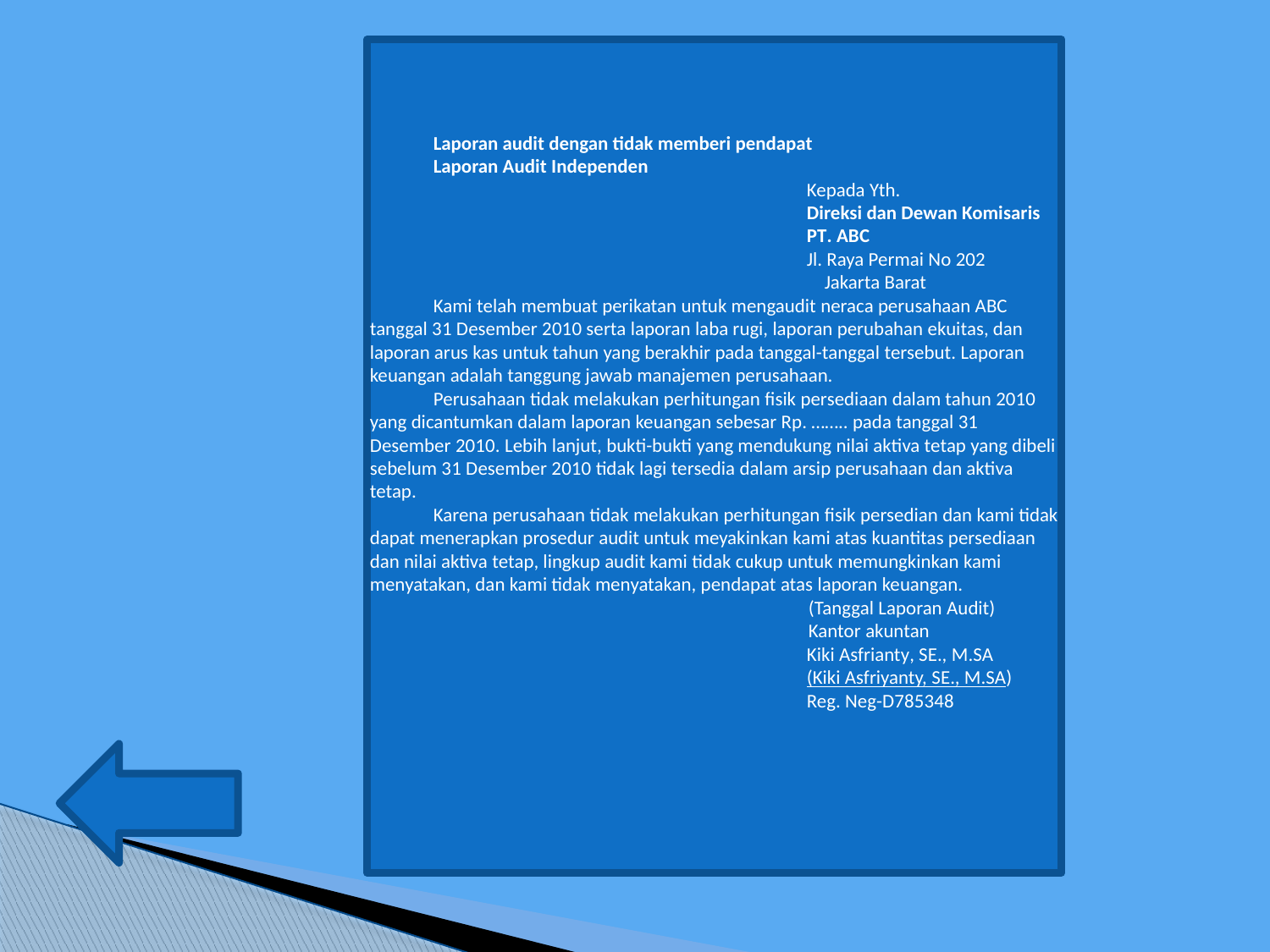

Laporan audit dengan tidak memberi pendapat
Laporan Audit Independen
                                                                                    Kepada Yth.
                                                                                    Direksi dan Dewan Komisaris
                                                                                    PT. ABC
                                                                                    Jl. Raya Permai No 202
                                                                                        Jakarta Barat
Kami telah membuat perikatan untuk mengaudit neraca perusahaan ABC tanggal 31 Desember 2010 serta laporan laba rugi, laporan perubahan ekuitas, dan laporan arus kas untuk tahun yang berakhir pada tanggal-tanggal tersebut. Laporan keuangan adalah tanggung jawab manajemen perusahaan.
Perusahaan tidak melakukan perhitungan fisik persediaan dalam tahun 2010 yang dicantumkan dalam laporan keuangan sebesar Rp. …….. pada tanggal 31 Desember 2010. Lebih lanjut, bukti-bukti yang mendukung nilai aktiva tetap yang dibeli sebelum 31 Desember 2010 tidak lagi tersedia dalam arsip perusahaan dan aktiva tetap.
Karena perusahaan tidak melakukan perhitungan fisik persedian dan kami tidak dapat menerapkan prosedur audit untuk meyakinkan kami atas kuantitas persediaan dan nilai aktiva tetap, lingkup audit kami tidak cukup untuk memungkinkan kami menyatakan, dan kami tidak menyatakan, pendapat atas laporan keuangan.
			             (Tanggal Laporan Audit)
  			             Kantor akuntan
                                                                                    Kiki Asfrianty, SE., M.SA
                                                                                    (Kiki Asfriyanty, SE., M.SA)
                                                                                    Reg. Neg-D785348